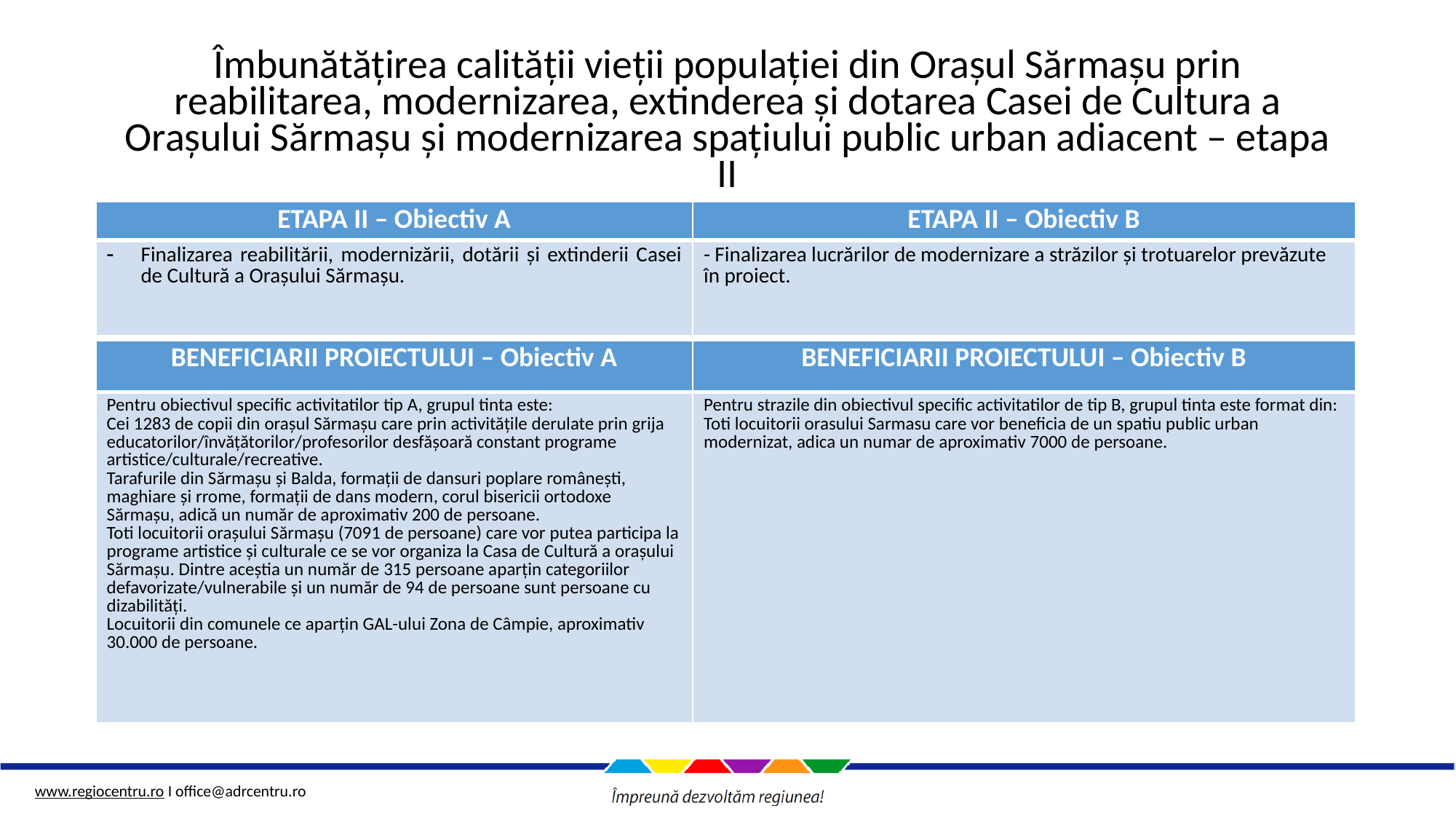

Îmbunătățirea calității vieții populației din Orașul Sărmașu prin reabilitarea, modernizarea, extinderea și dotarea Casei de Cultura a Orașului Sărmașu și modernizarea spațiului public urban adiacent – etapa II
| ETAPA II – Obiectiv A | ETAPA II – Obiectiv B |
| --- | --- |
| Finalizarea reabilitării, modernizării, dotării și extinderii Casei de Cultură a Orașului Sărmașu. | - Finalizarea lucrărilor de modernizare a străzilor și trotuarelor prevăzute în proiect. |
| BENEFICIARII PROIECTULUI – Obiectiv A | BENEFICIARII PROIECTULUI – Obiectiv B |
| --- | --- |
| Pentru obiectivul specific activitatilor tip A, grupul tinta este: Cei 1283 de copii din orașul Sărmașu care prin activitățile derulate prin grija educatorilor/învățătorilor/profesorilor desfășoară constant programe artistice/culturale/recreative. Tarafurile din Sărmașu și Balda, formații de dansuri poplare românești, maghiare și rrome, formații de dans modern, corul bisericii ortodoxe Sărmașu, adică un număr de aproximativ 200 de persoane. Toti locuitorii orașului Sărmașu (7091 de persoane) care vor putea participa la programe artistice și culturale ce se vor organiza la Casa de Cultură a orașului Sărmașu. Dintre aceștia un număr de 315 persoane aparțin categoriilor defavorizate/vulnerabile și un număr de 94 de persoane sunt persoane cu dizabilități. Locuitorii din comunele ce aparțin GAL-ului Zona de Câmpie, aproximativ 30.000 de persoane. | Pentru strazile din obiectivul specific activitatilor de tip B, grupul tinta este format din: Toti locuitorii orasului Sarmasu care vor beneficia de un spatiu public urban modernizat, adica un numar de aproximativ 7000 de persoane. |